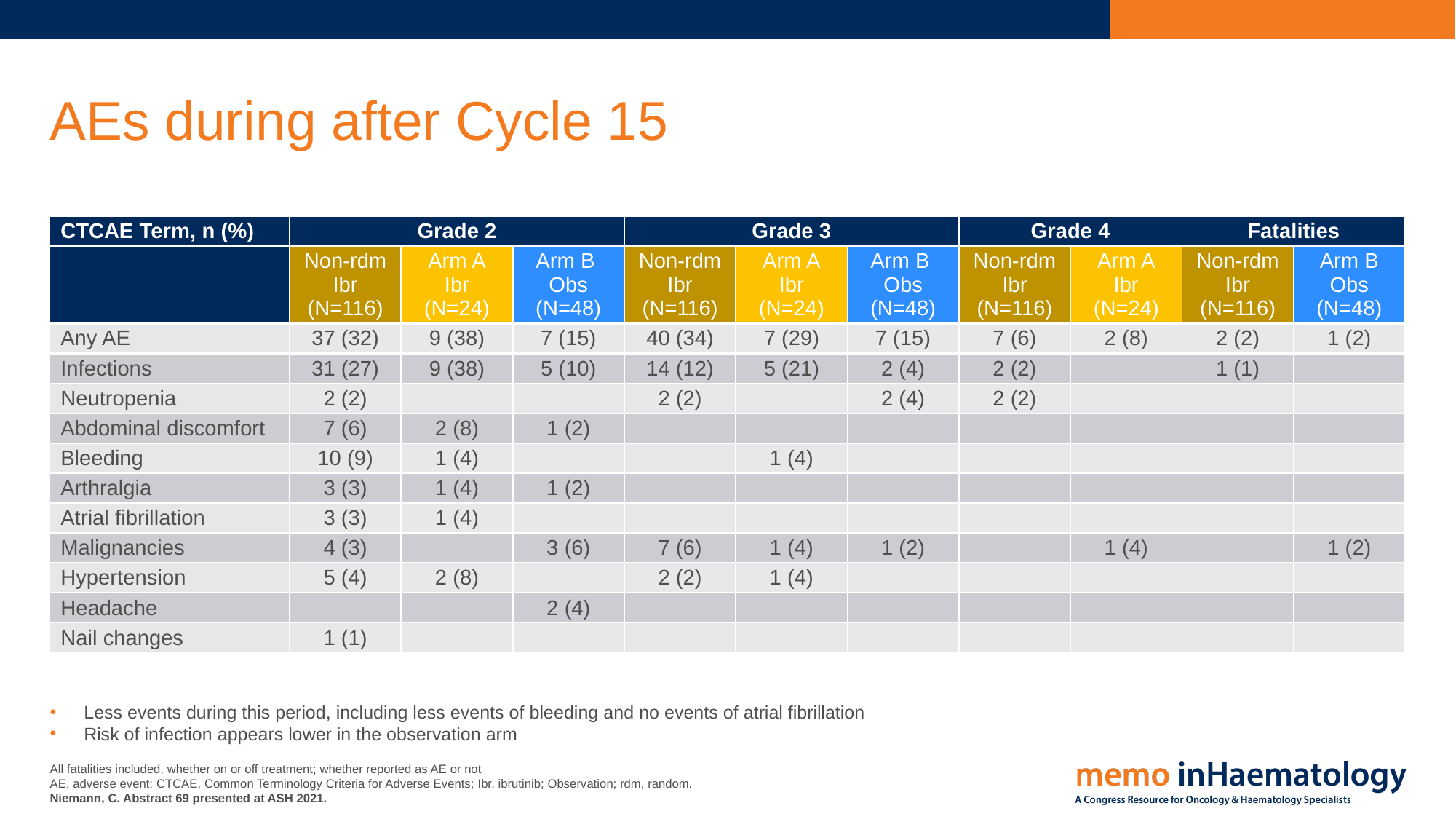

# AEs during after Cycle 15
| CTCAE Term, n (%) | Grade 2 |  |  | Grade 3 |  |  | Grade 4 |  | Fatalities |  |
| --- | --- | --- | --- | --- | --- | --- | --- | --- | --- | --- |
|  | Non-rdm Ibr (N=116) | Arm A Ibr (N=24) | Arm B  Obs (N=48) | Non-rdm Ibr (N=116) | Arm A Ibr (N=24) | Arm B  Obs (N=48) | Non-rdm Ibr (N=116) | Arm A Ibr (N=24) | Non-rdm Ibr (N=116) | Arm B Obs (N=48) |
| Any AE | 37 (32) | 9 (38) | 7 (15) | 40 (34) | 7 (29) | 7 (15) | 7 (6) | 2 (8) | 2 (2) | 1 (2) |
| Infections | 31 (27) | 9 (38) | 5 (10) | 14 (12) | 5 (21) | 2 (4) | 2 (2) |  | 1 (1) |  |
| Neutropenia | 2 (2) |  |  | 2 (2) |  | 2 (4) | 2 (2) |  |  |  |
| Abdominal discomfort | 7 (6) | 2 (8) | 1 (2) |  |  |  |  |  |  |  |
| Bleeding | 10 (9) | 1 (4) |  |  | 1 (4) |  |  |  |  |  |
| Arthralgia | 3 (3) | 1 (4) | 1 (2) |  |  |  |  |  |  |  |
| Atrial fibrillation | 3 (3) | 1 (4) |  |  |  |  |  |  |  |  |
| Malignancies | 4 (3) |  | 3 (6) | 7 (6) | 1 (4) | 1 (2) |  | 1 (4) |  | 1 (2) |
| Hypertension | 5 (4) | 2 (8) |  | 2 (2) | 1 (4) |  |  |  |  |  |
| Headache |  |  | 2 (4) |  |  |  |  |  |  |  |
| Nail changes | 1 (1) |  |  |  |  |  |  |  |  |  |
Less events during this period, including less events of bleeding and no events of atrial fibrillation
Risk of infection appears lower in the observation arm
All fatalities included, whether on or off treatment; whether reported as AE or not
AE, adverse event; CTCAE, Common Terminology Criteria for Adverse Events; Ibr, ibrutinib; Observation; rdm, random.
Niemann, C. Abstract 69 presented at ASH 2021.